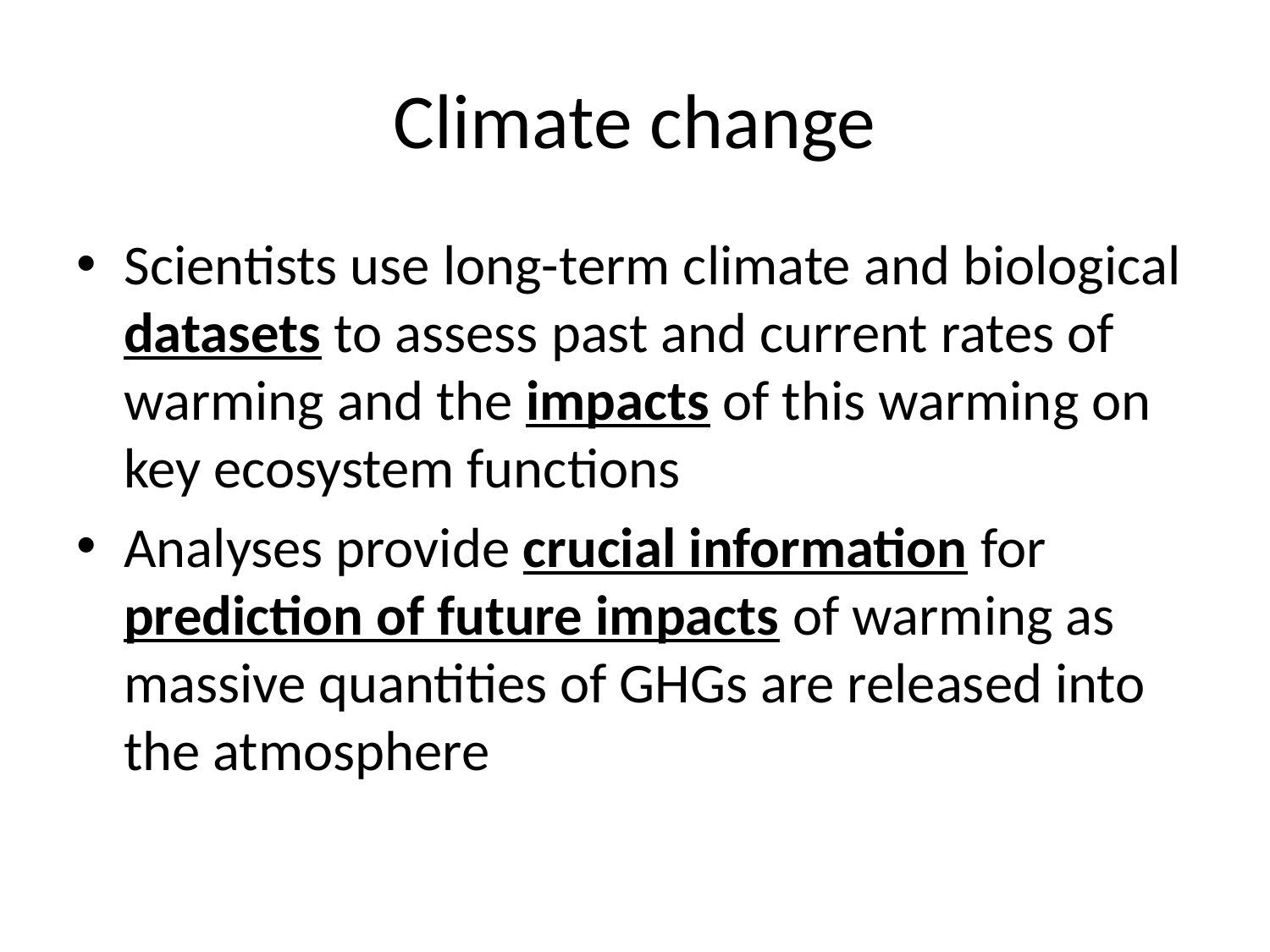

# Climate change
Scientists use long-term climate and biological datasets to assess past and current rates of warming and the impacts of this warming on key ecosystem functions
Analyses provide crucial information for prediction of future impacts of warming as massive quantities of GHGs are released into the atmosphere